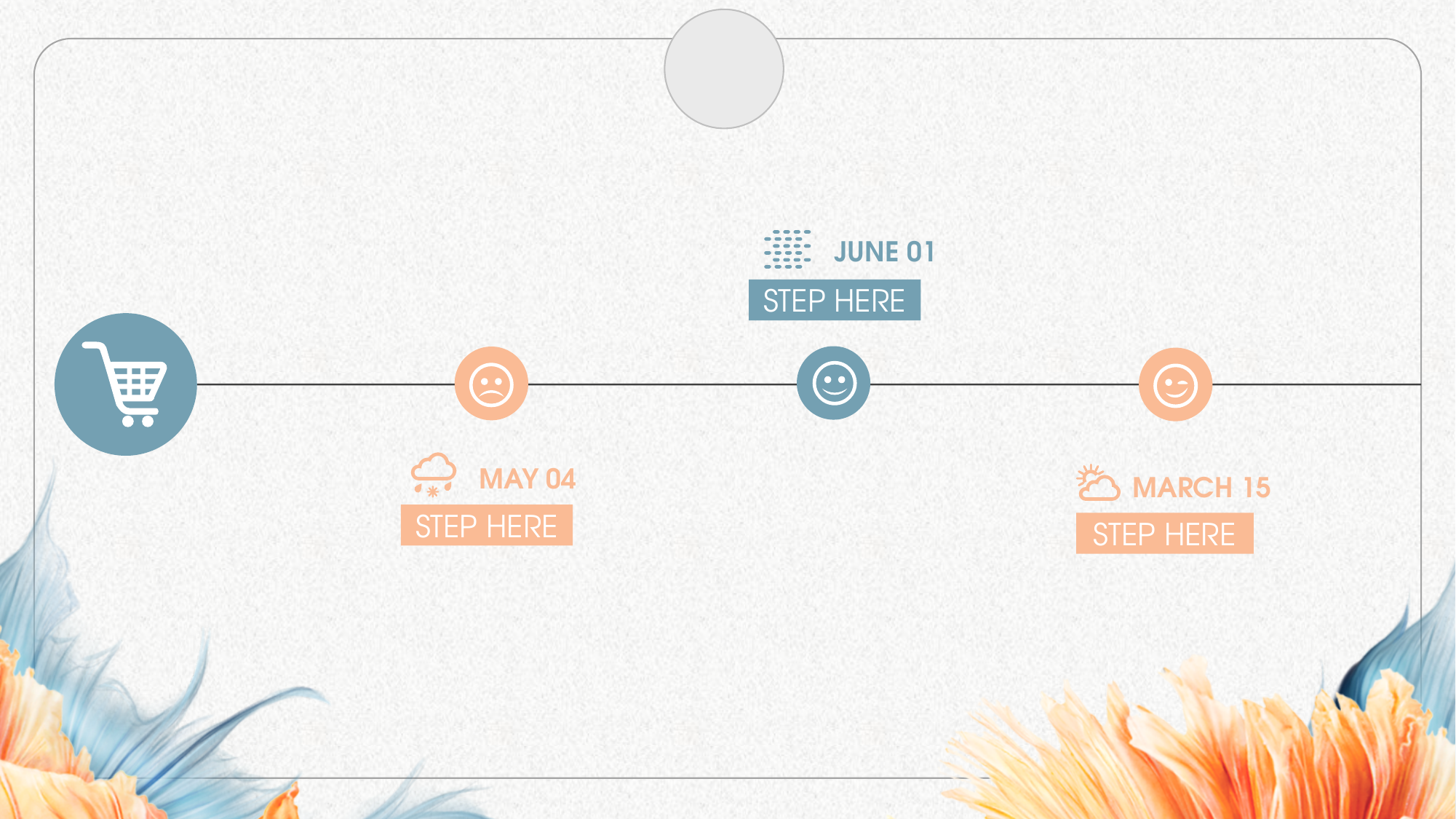

JUNE 01

STEP HERE

MAY 04

MARCH 15
STEP HERE
STEP HERE